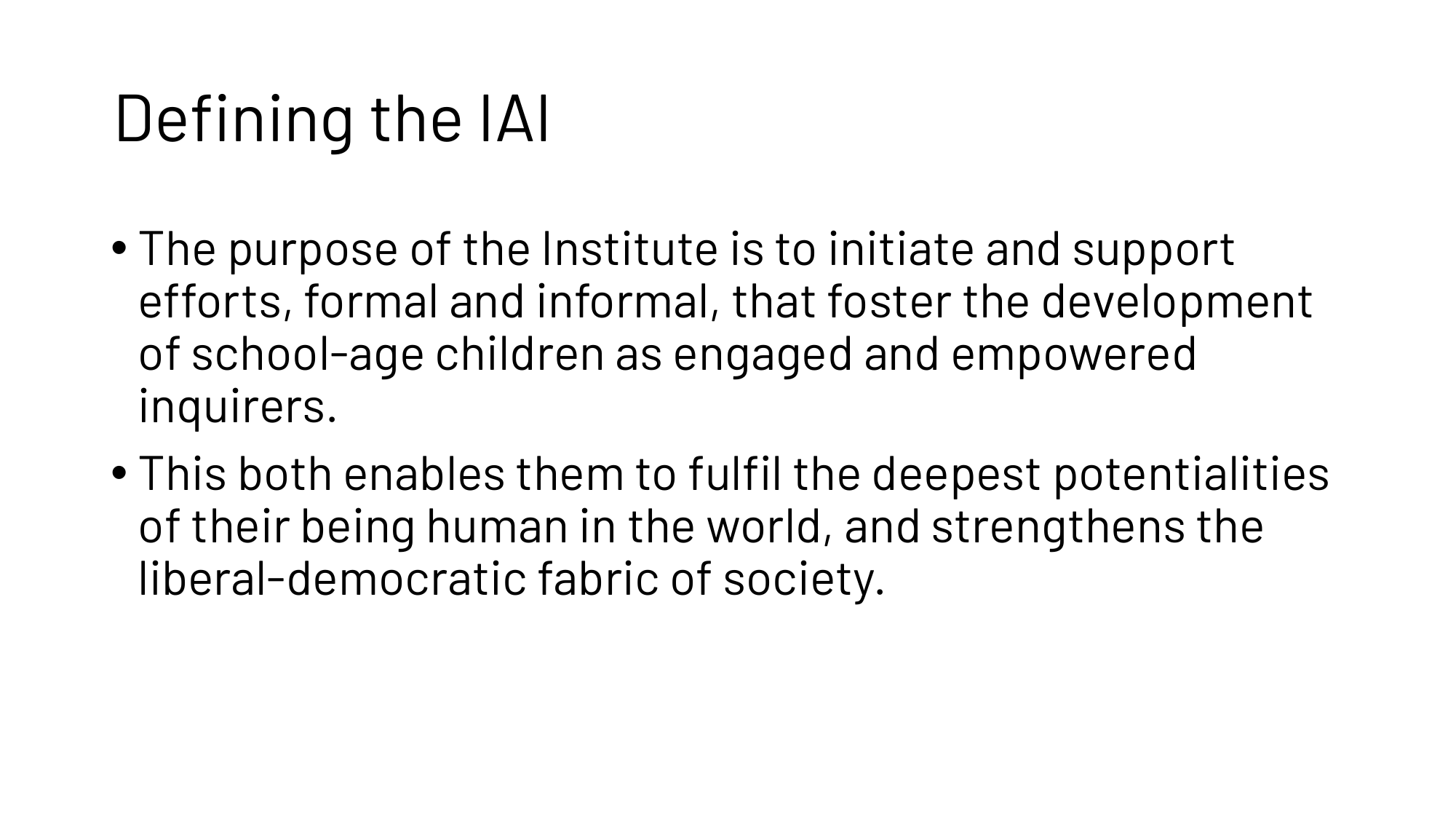

# Defining the IAI
The purpose of the Institute is to initiate and support efforts, formal and informal, that foster the development of school-age children as engaged and empowered inquirers.
This both enables them to fulfil the deepest potentialities of their being human in the world, and strengthens the liberal-democratic fabric of society.